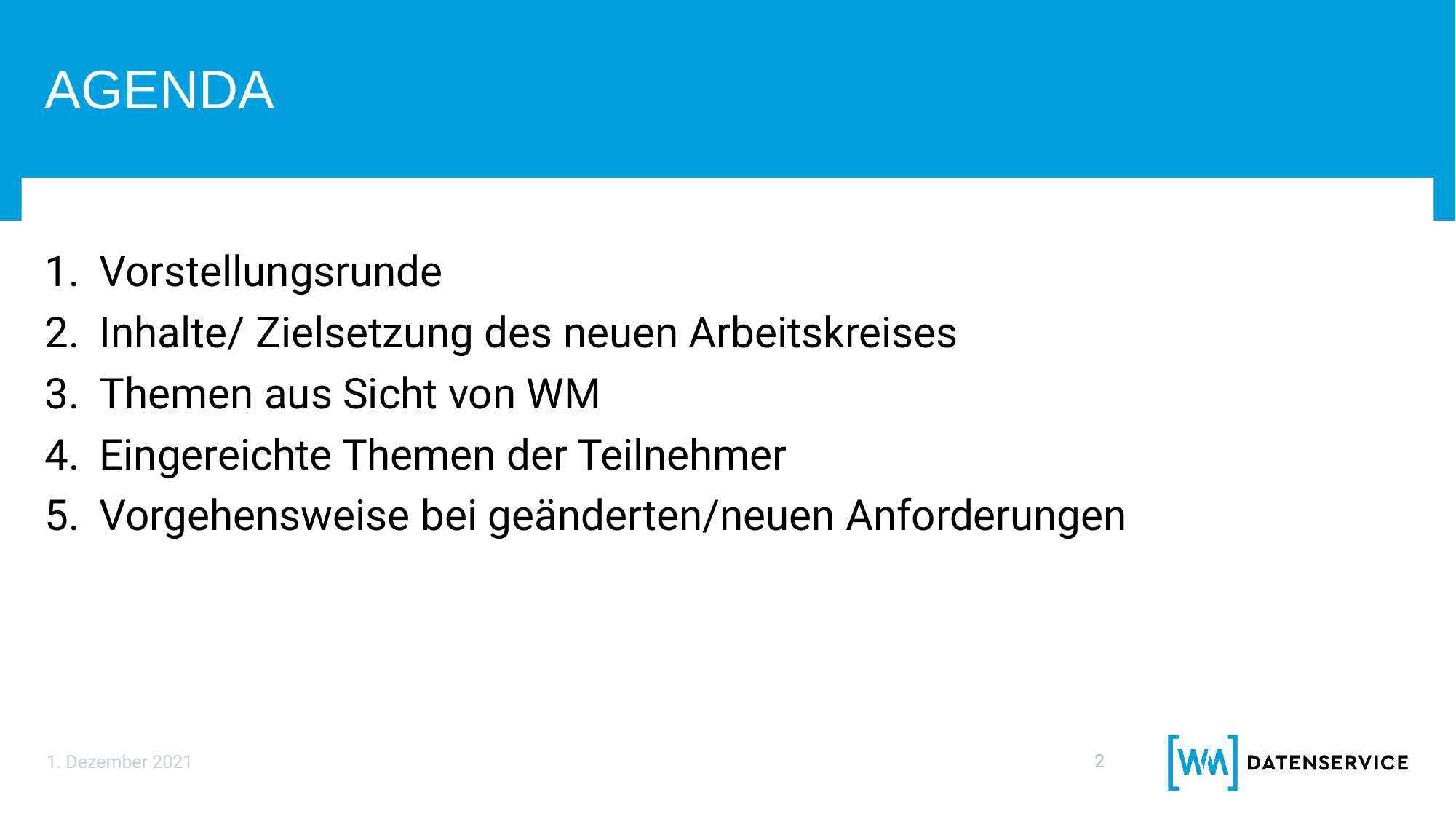

# Agenda
Vorstellungsrunde
Inhalte/ Zielsetzung des neuen Arbeitskreises
Themen aus Sicht von WM
Eingereichte Themen der Teilnehmer
Vorgehensweise bei geänderten/neuen Anforderungen
1. Dezember 2021